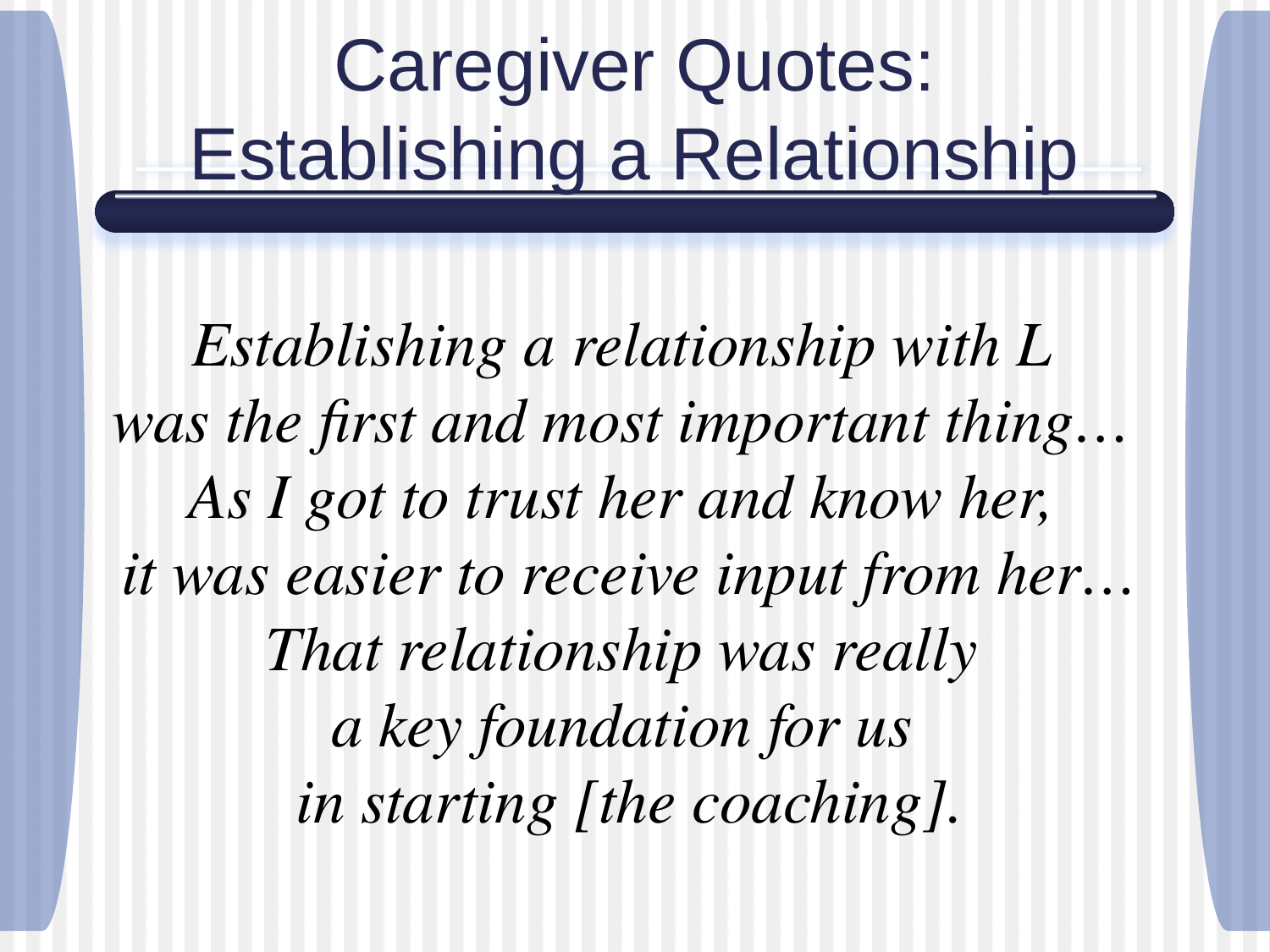

# Caregiver Quotes: Establishing a Relationship
Establishing a relationship with L
was the first and most important thing…
As I got to trust her and know her,
it was easier to receive input from her… That relationship was really
a key foundation for us
in starting [the coaching].